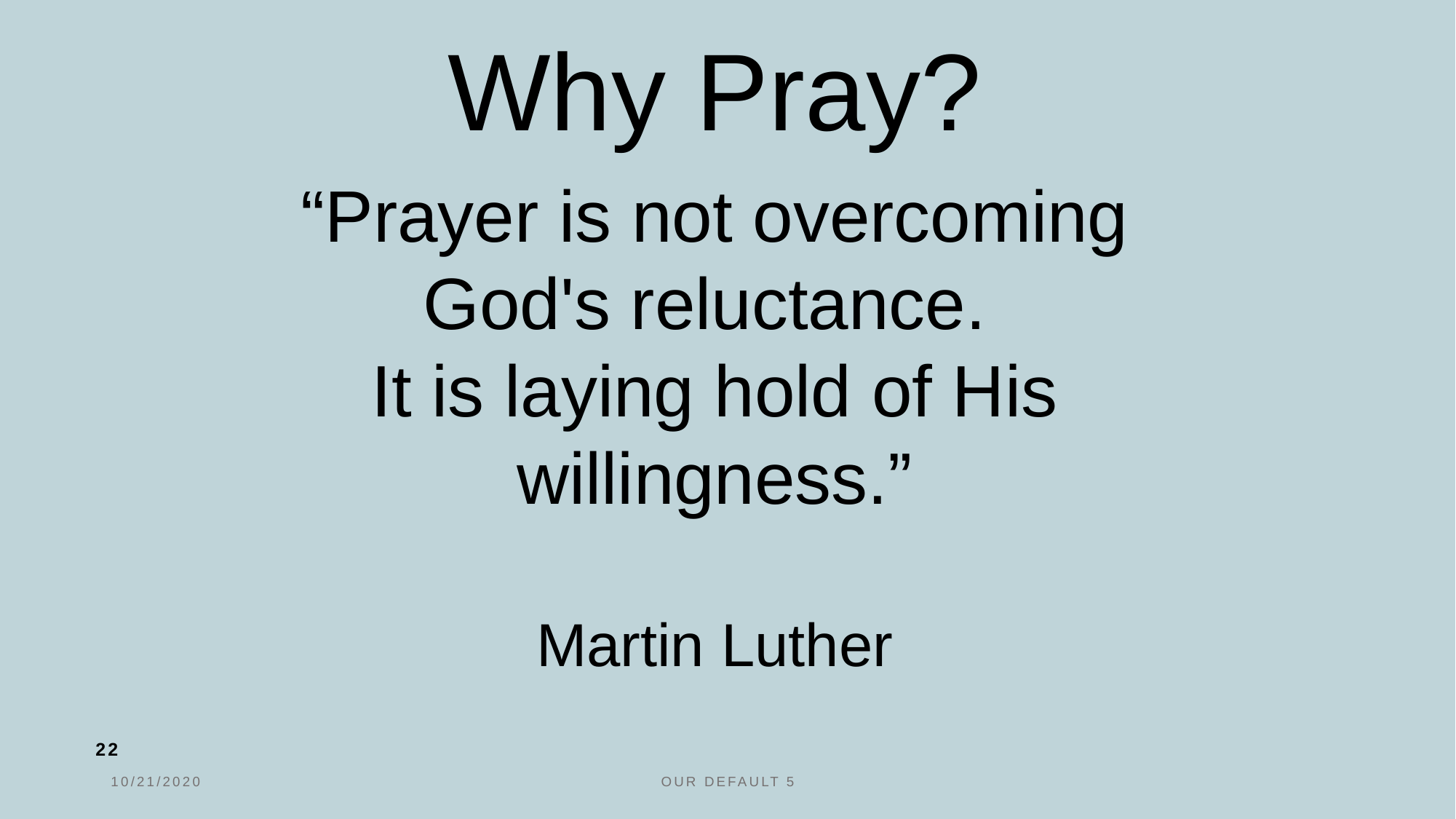

Why Pray?
“Prayer is not overcoming God's reluctance.
It is laying hold of His willingness.”
Martin Luther
22
10/21/2020
Our Default 5